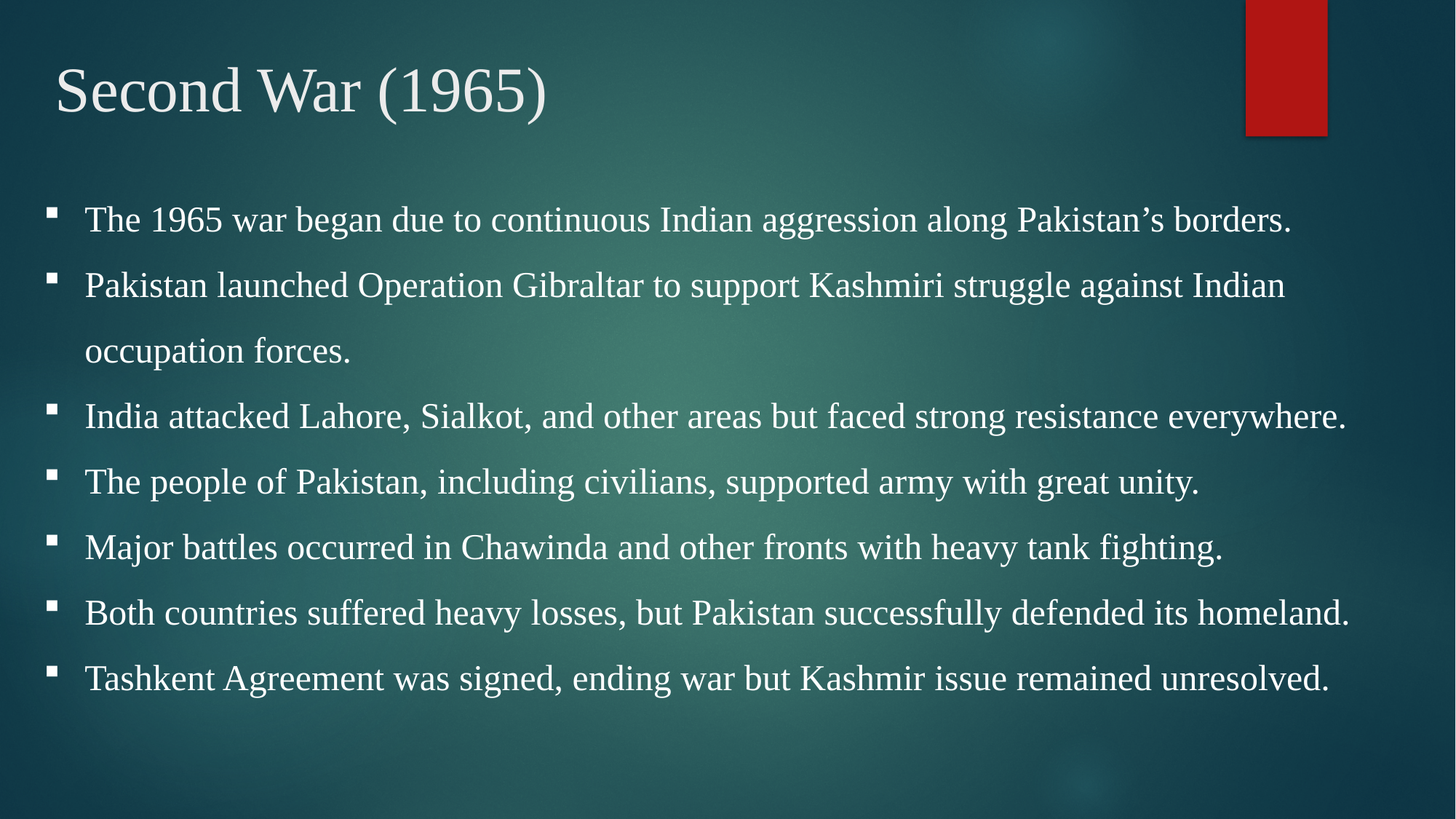

# Second War (1965)
The 1965 war began due to continuous Indian aggression along Pakistan’s borders.
Pakistan launched Operation Gibraltar to support Kashmiri struggle against Indian occupation forces.
India attacked Lahore, Sialkot, and other areas but faced strong resistance everywhere.
The people of Pakistan, including civilians, supported army with great unity.
Major battles occurred in Chawinda and other fronts with heavy tank fighting.
Both countries suffered heavy losses, but Pakistan successfully defended its homeland.
Tashkent Agreement was signed, ending war but Kashmir issue remained unresolved.